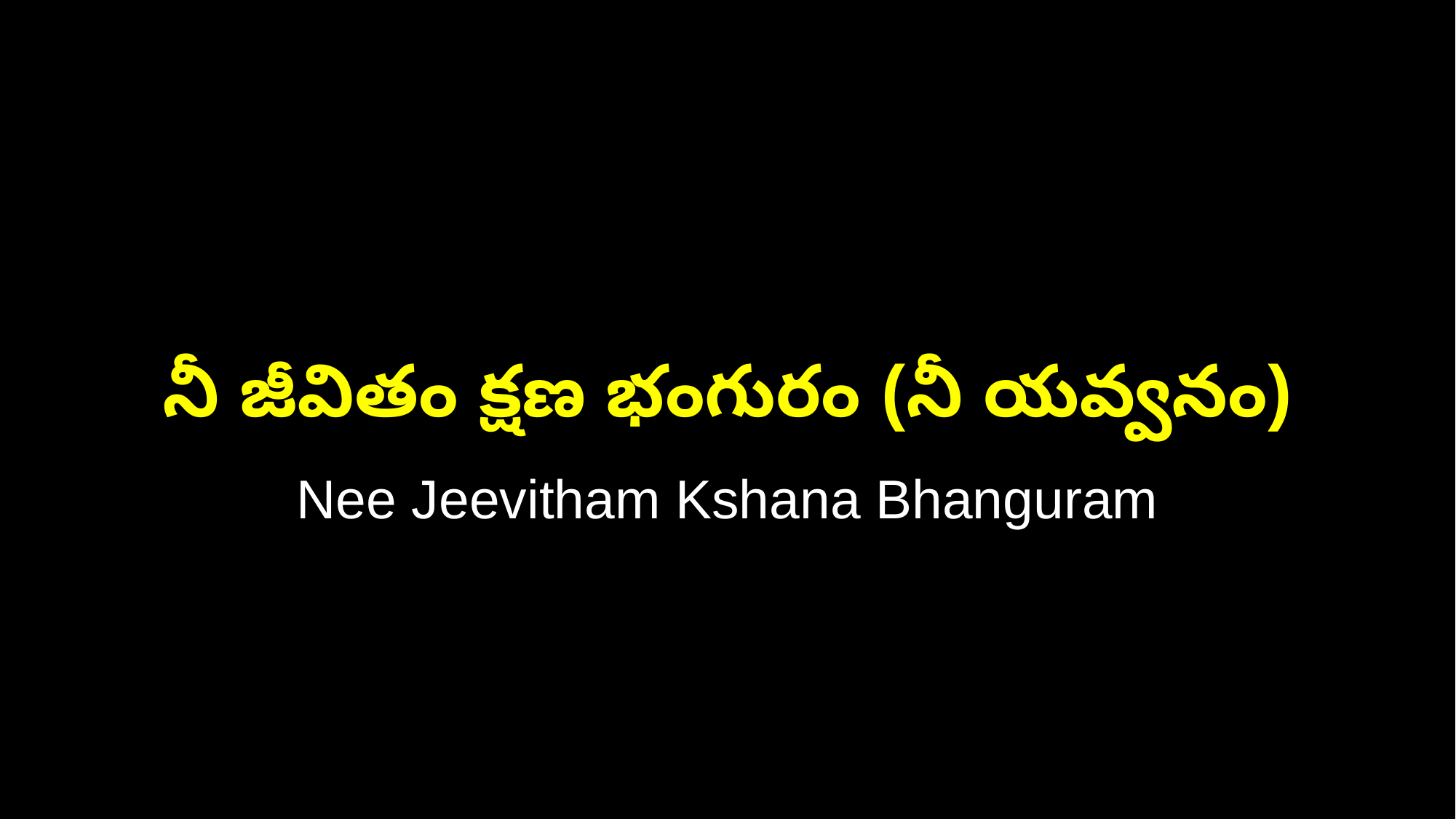

నీ జీవితం క్షణ భంగురం (నీ యవ్వనం)
Nee Jeevitham Kshana Bhanguram